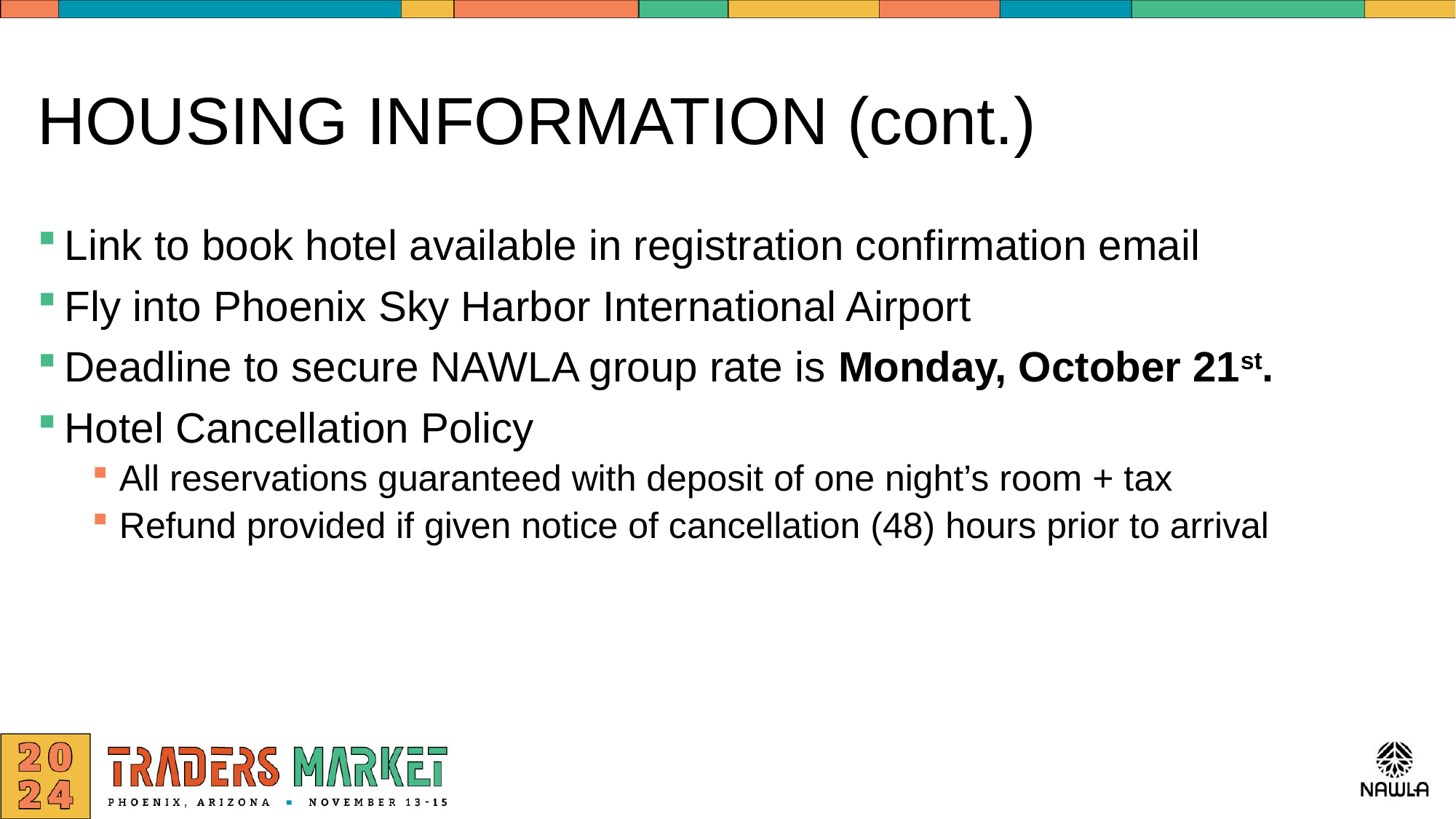

# HOUSING INFORMATION (cont.)
Link to book hotel available in registration confirmation email
Fly into Phoenix Sky Harbor International Airport
Deadline to secure NAWLA group rate is Monday, October 21st.
Hotel Cancellation Policy
All reservations guaranteed with deposit of one night’s room + tax
Refund provided if given notice of cancellation (48) hours prior to arrival